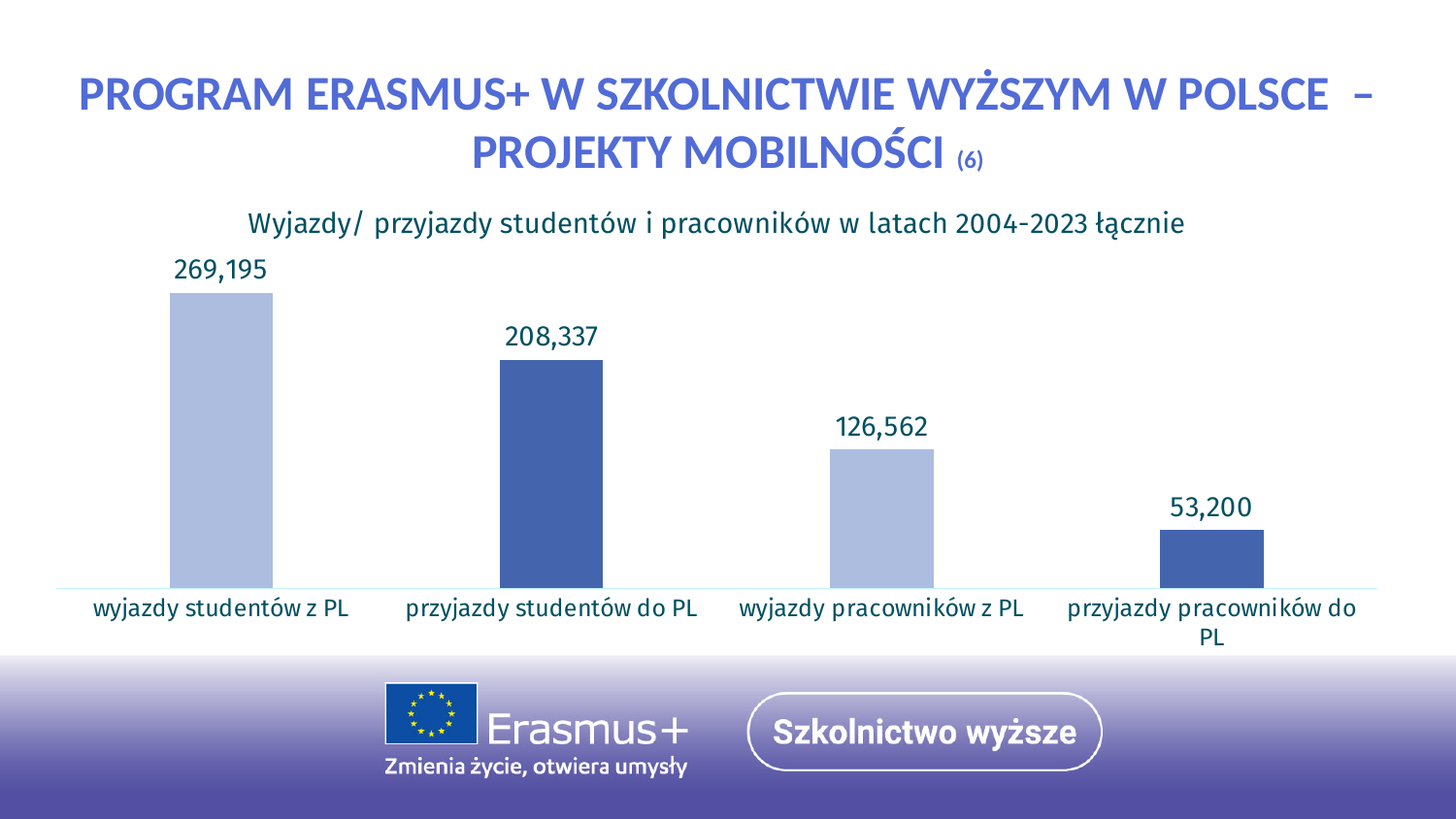

PROGRAM ERASMUS+ W SZKOLNICTWIE WYŻSZYM W POLSCE  – PROJEKTY MOBILNOŚCI (6)

### Chart: Wyjazdy/ przyjazdy studentów i pracowników w latach 2004-2023 łącznie

| Category |  |
|---|---|
| wyjazdy studentów z PL | 269195.0 |
| przyjazdy studentów do PL | 208337.0 |
| wyjazdy pracowników z PL | 126562.0 |
| przyjazdy pracowników do PL | 53200.0 |